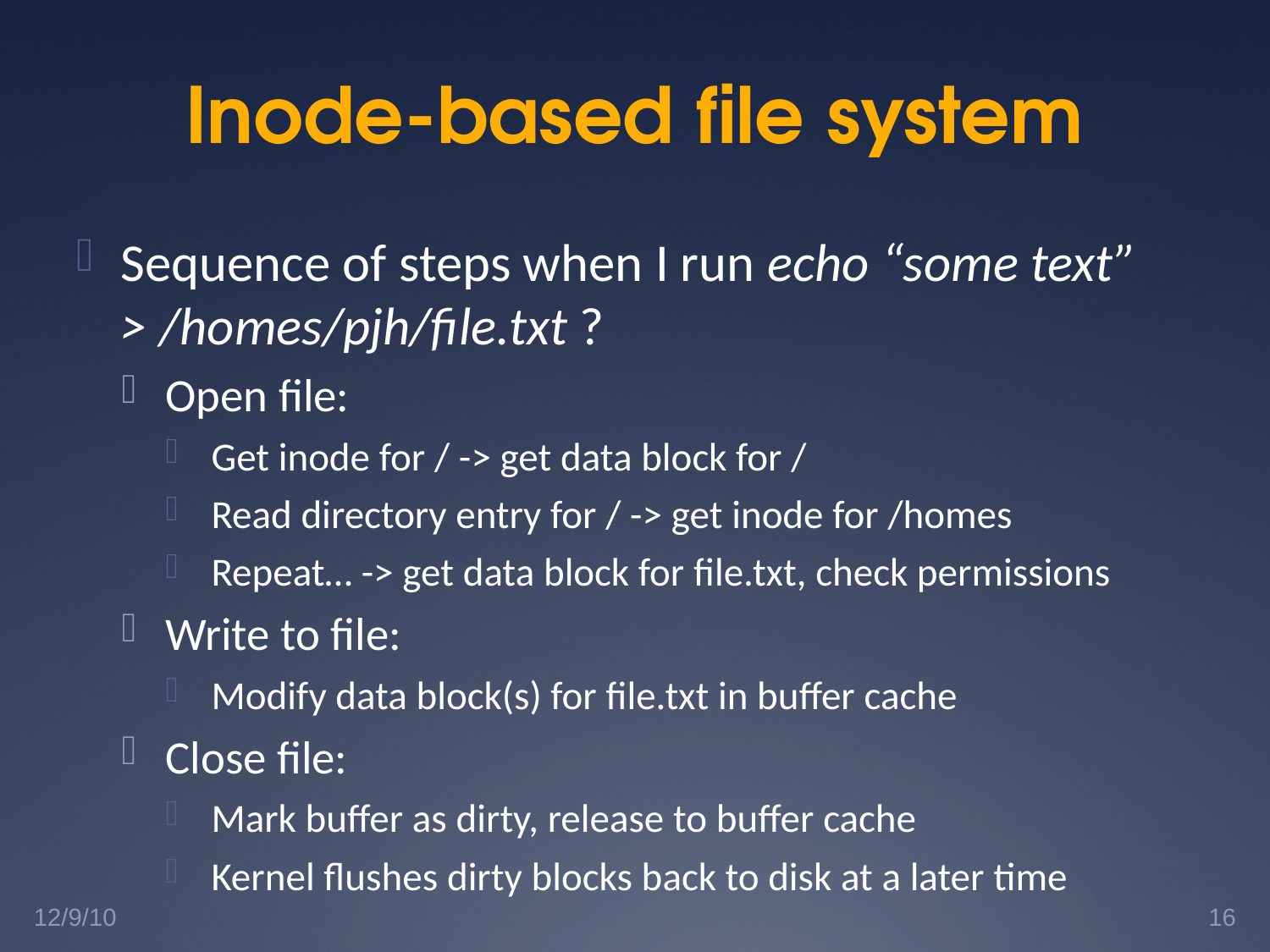

# Inode-based file system
Sequence of steps when I run echo “some text” > /homes/pjh/file.txt ?
Open file:
Get inode for / -> get data block for /
Read directory entry for / -> get inode for /homes
Repeat… -> get data block for file.txt, check permissions
Write to file:
Modify data block(s) for file.txt in buffer cache
Close file:
Mark buffer as dirty, release to buffer cache
Kernel flushes dirty blocks back to disk at a later time

12/9/10
16